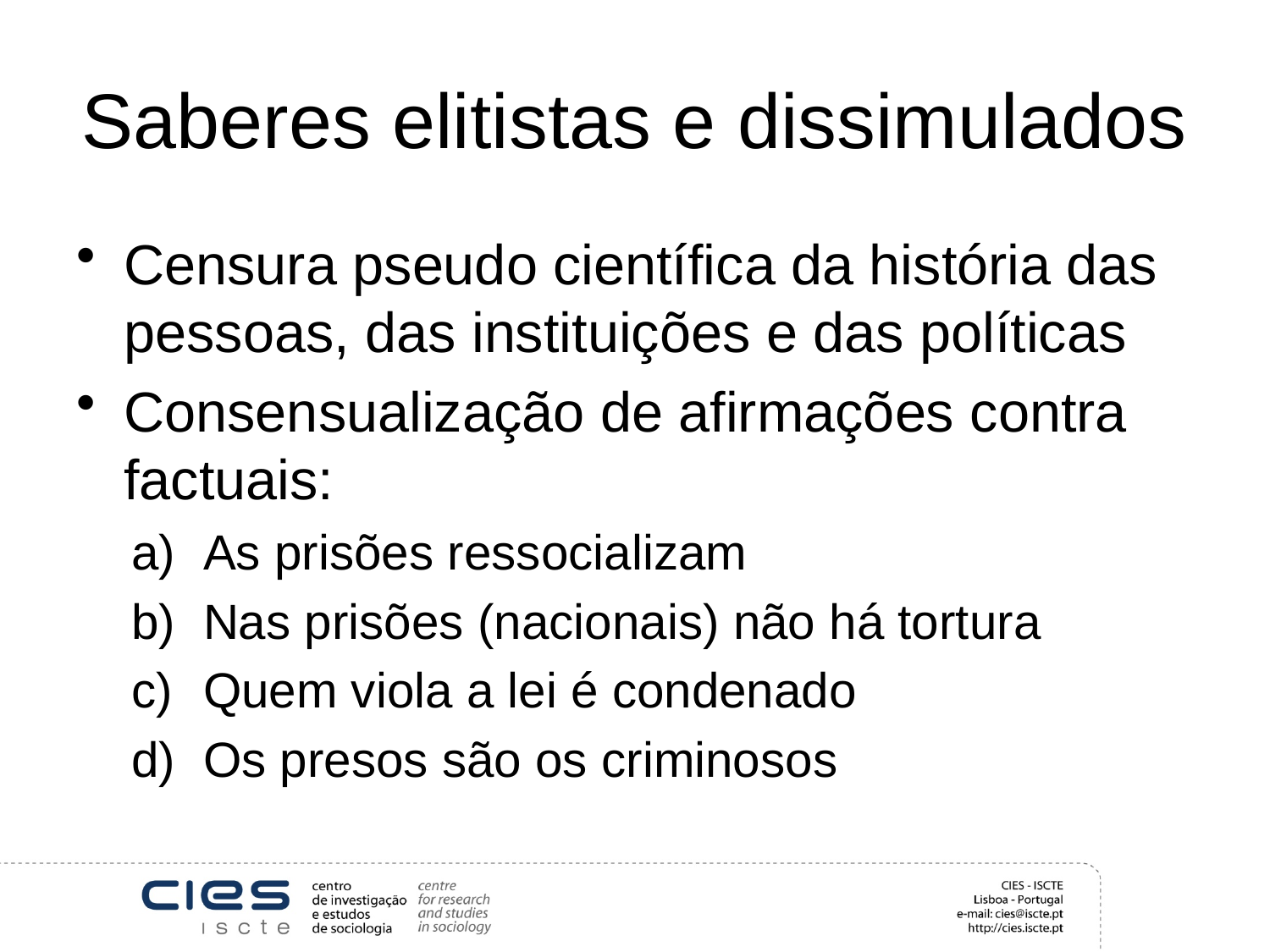

# Saberes elitistas e dissimulados
Censura pseudo científica da história das pessoas, das instituições e das políticas
Consensualização de afirmações contra factuais:
As prisões ressocializam
Nas prisões (nacionais) não há tortura
Quem viola a lei é condenado
Os presos são os criminosos